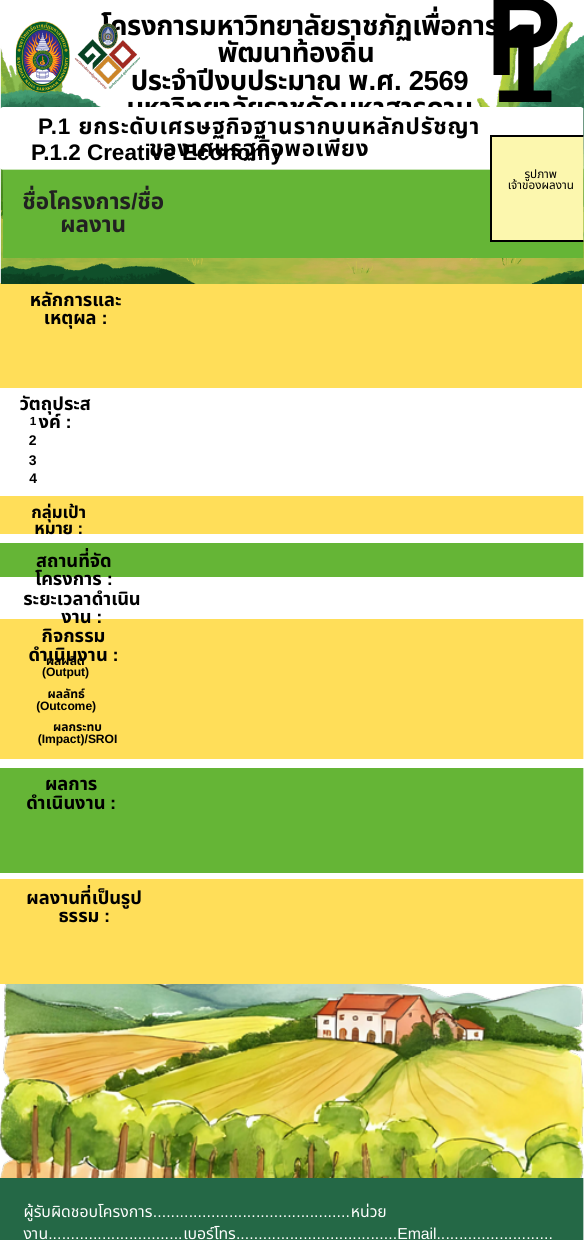

โครงการมหาวิทยาลัยราชภัฏเพื่อการพัฒนาท้องถิ่น
ประจำปีงบประมาณ พ.ศ. 2569
มหาวิทยาลัยราชภัฏมหาสารคาม

P1

P.1 ยกระดับเศรษฐกิจฐานรากบนหลักปรัชญาของเศษรฐกิจพอเพียง
P.1.2 Creative Economy

รูปภาพ
เจ้าของผลงาน

ชื่อโครงการ/ชื่อผลงาน

หลักการและเหตุผล :
วัตถุประสงค์ :
1
2
3
4

กลุ่มเป้าหมาย :

สถานที่จัดโครงการ :
ระยะเวลาดำเนินงาน :

กิจกรรมดำเนินงาน :
ผลผลิต (Output)
ผลลัทธ์ (Outcome)
ผลกระทบ (Impact)/SROI

ผลการดำเนินงาน :

ผลงานที่เป็นรูปธรรม :

ผู้รับผิดชอบโครงการ............................................หน่วยงาน..............................เบอร์โทร....................................Email..........................